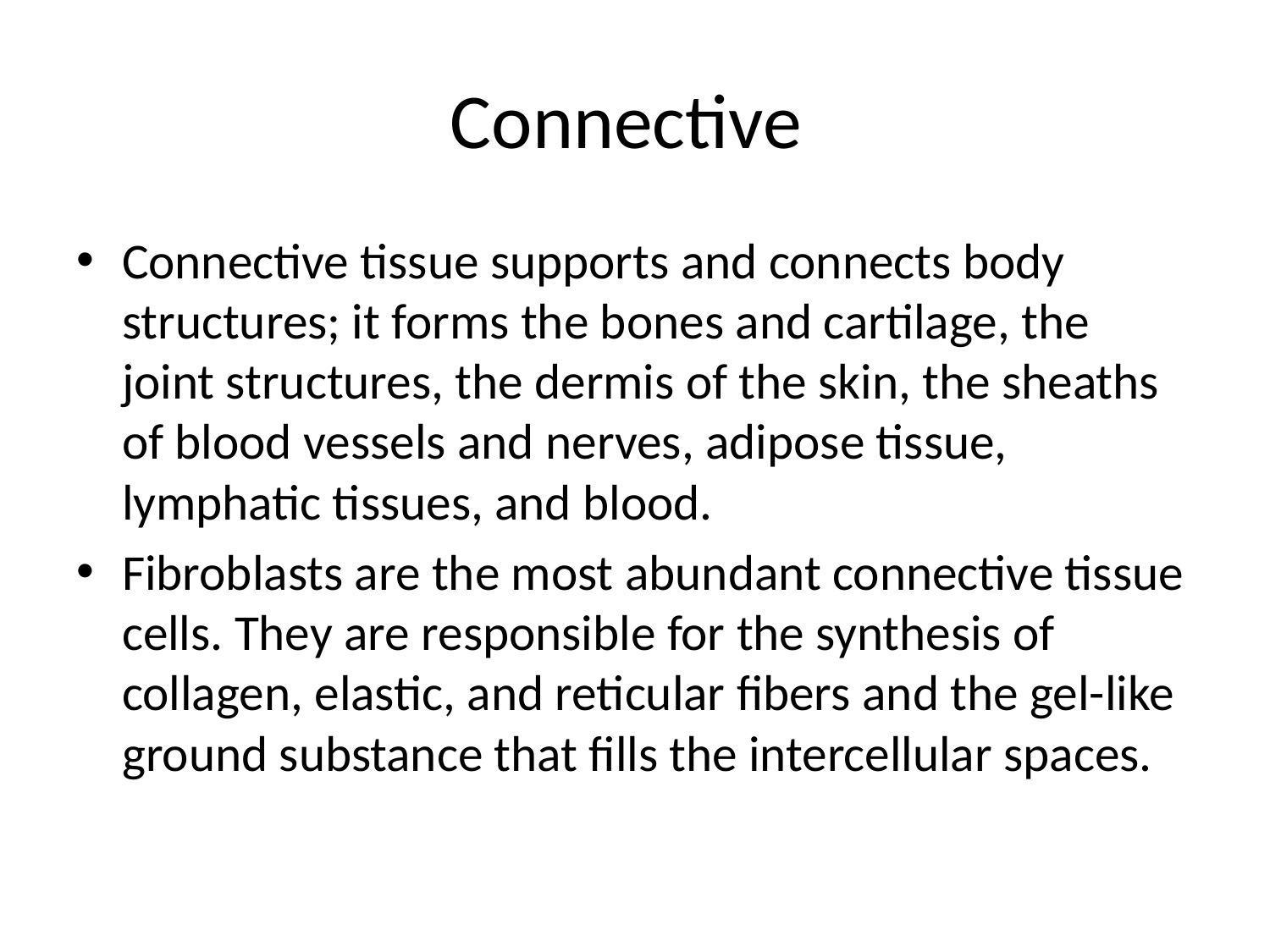

# Connective
Connective tissue supports and connects body structures; it forms the bones and cartilage, the joint structures, the dermis of the skin, the sheaths of blood vessels and nerves, adipose tissue, lymphatic tissues, and blood.
Fibroblasts are the most abundant connective tissue cells. They are responsible for the synthesis of collagen, elastic, and reticular fibers and the gel-like ground substance that fills the intercellular spaces.